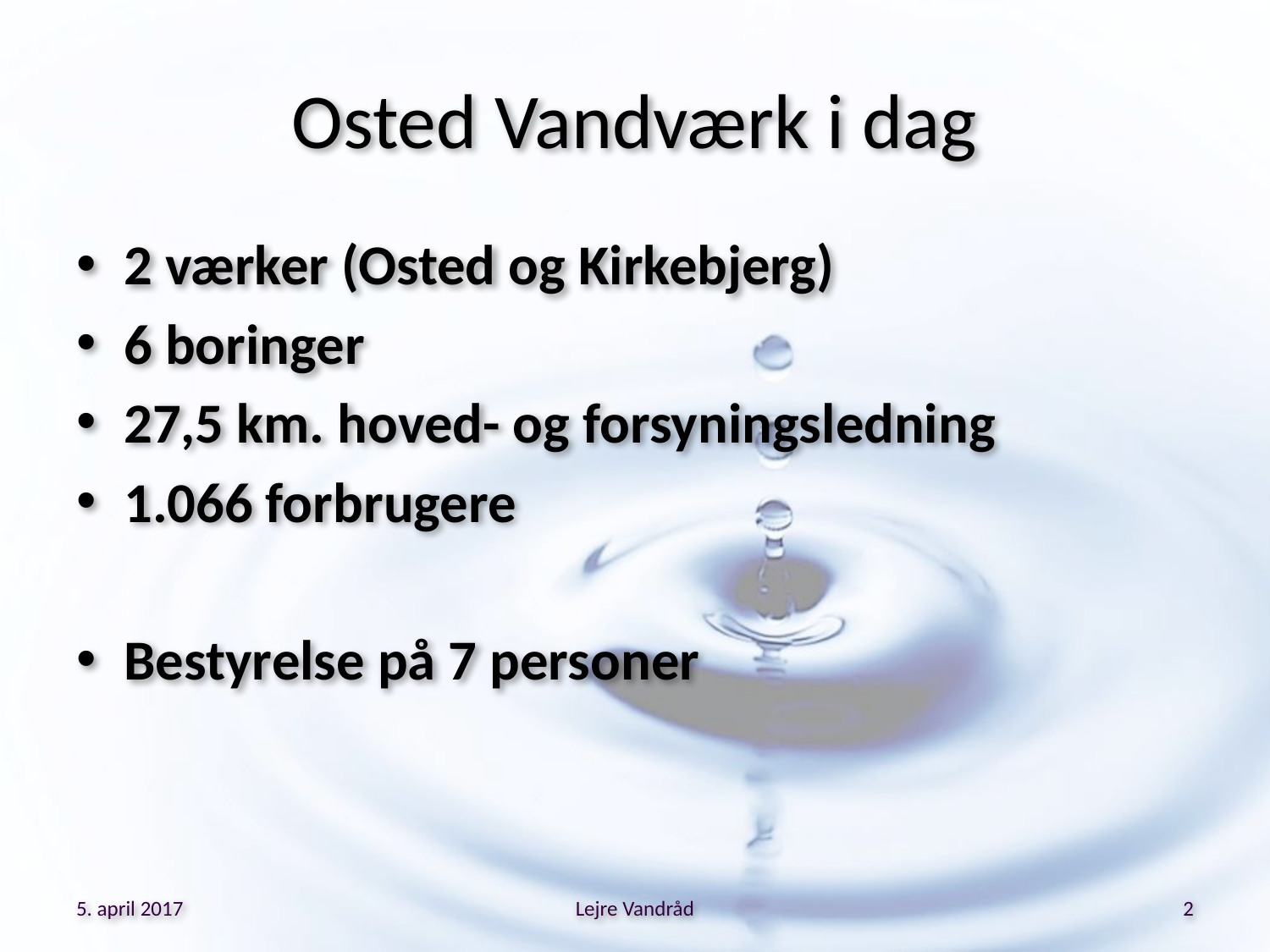

# Osted Vandværk i dag
2 værker (Osted og Kirkebjerg)
6 boringer
27,5 km. hoved- og forsyningsledning
1.066 forbrugere

Bestyrelse på 7 personer
5. april 2017
Lejre Vandråd
2